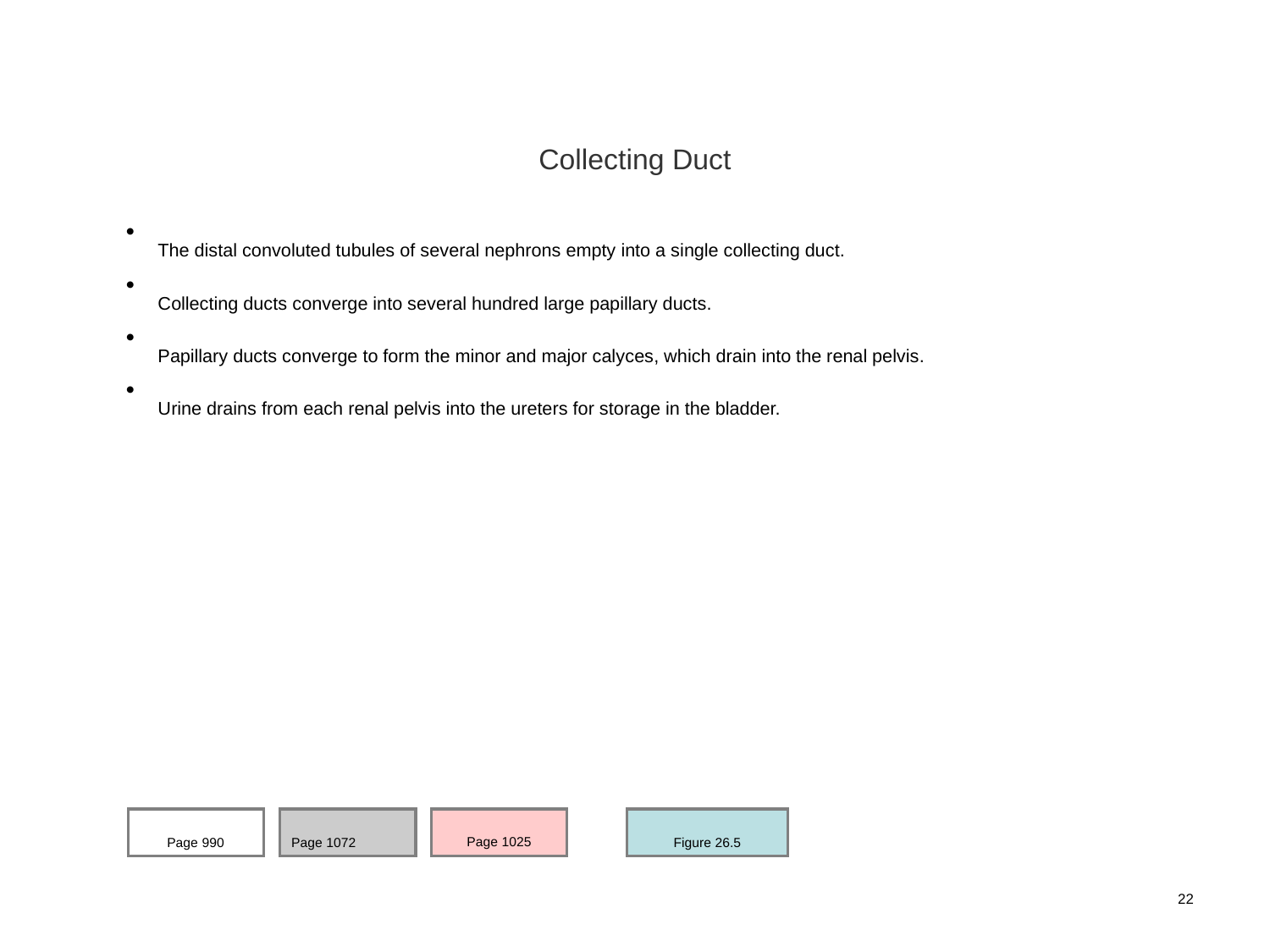

Collecting Duct
The distal convoluted tubules of several nephrons empty into a single collecting duct.
Collecting ducts converge into several hundred large papillary ducts.
Papillary ducts converge to form the minor and major calyces, which drain into the renal pelvis.
Urine drains from each renal pelvis into the ureters for storage in the bladder.

Page 990

Page 1072

Page 1025

Figure 26.5
22